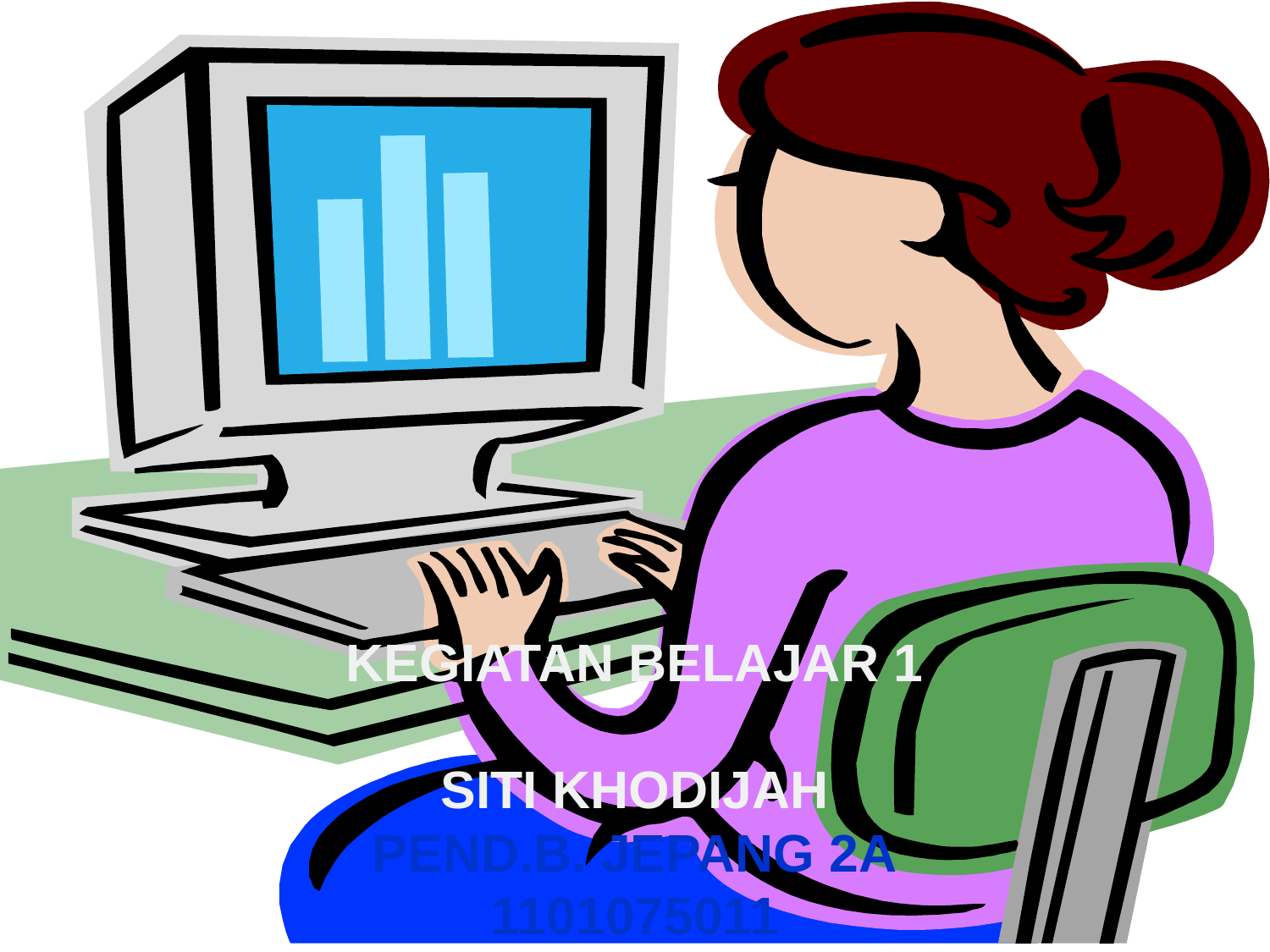

# KEGIATAN BELAJAR 1 SITI KHODIJAH Pend.B. Jepang 2A 1101075011